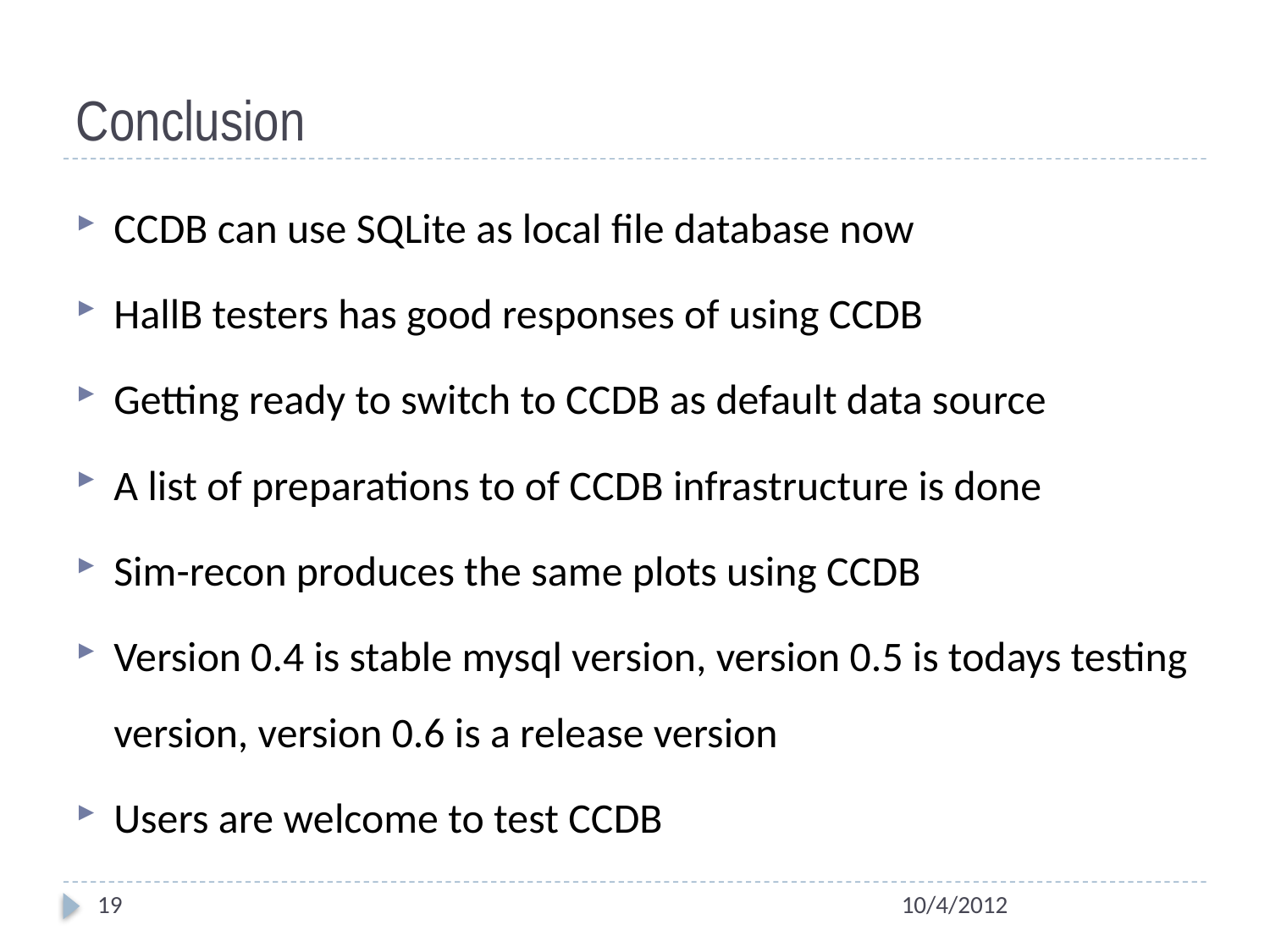

# Conclusion
CCDB can use SQLite as local file database now
HallB testers has good responses of using CCDB
Getting ready to switch to CCDB as default data source
A list of preparations to of CCDB infrastructure is done
Sim-recon produces the same plots using CCDB
Version 0.4 is stable mysql version, version 0.5 is todays testing version, version 0.6 is a release version
Users are welcome to test CCDB
19
10/4/2012